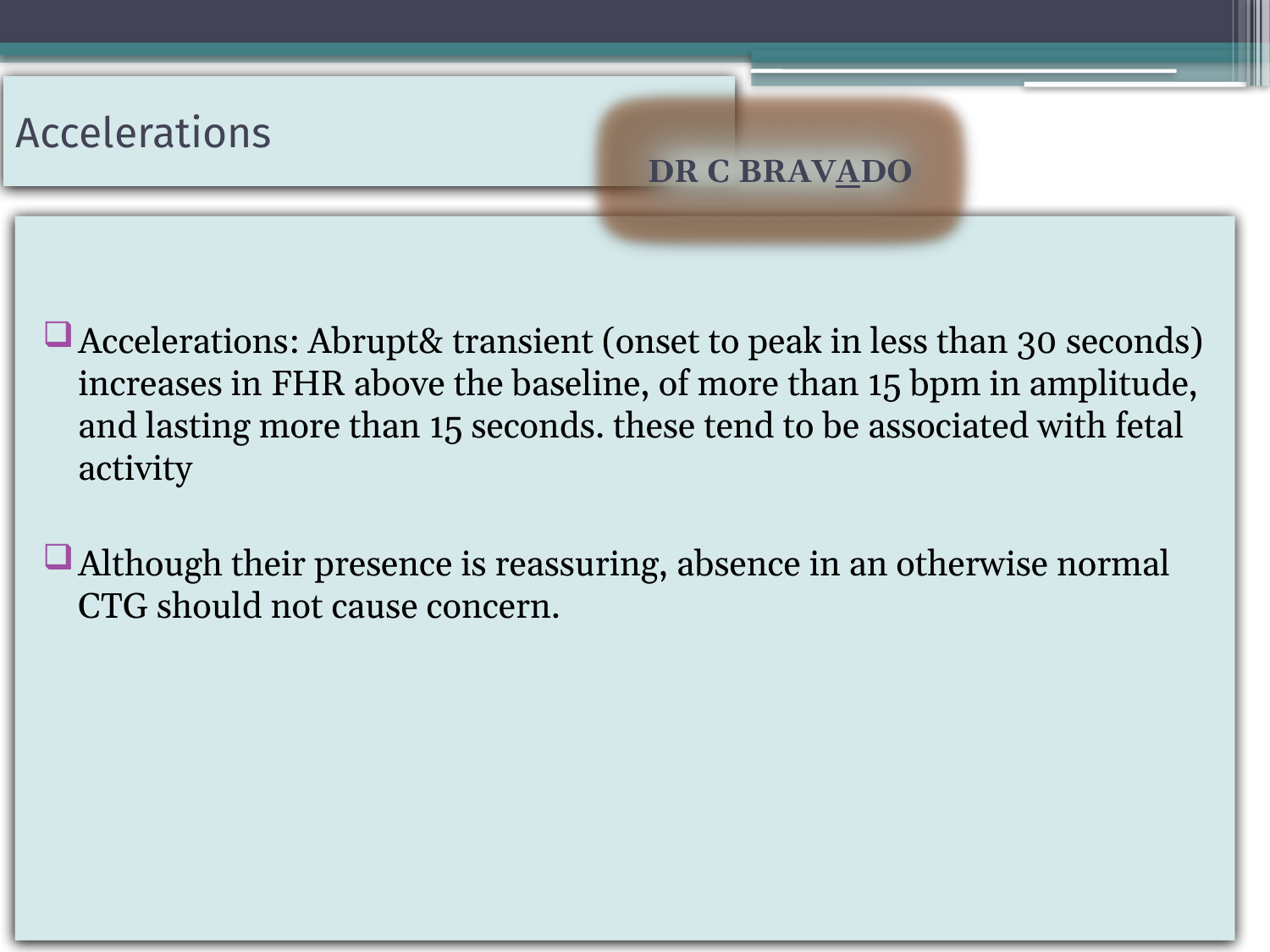

# Accelerations
DR C BRAVADO

Accelerations: Abrupt& transient (onset to peak in less than 30 seconds) increases in FHR above the baseline, of more than 15 bpm in amplitude, and lasting more than 15 seconds. these tend to be associated with fetal activity

Although their presence is reassuring, absence in an otherwise normal CTG should not cause concern.